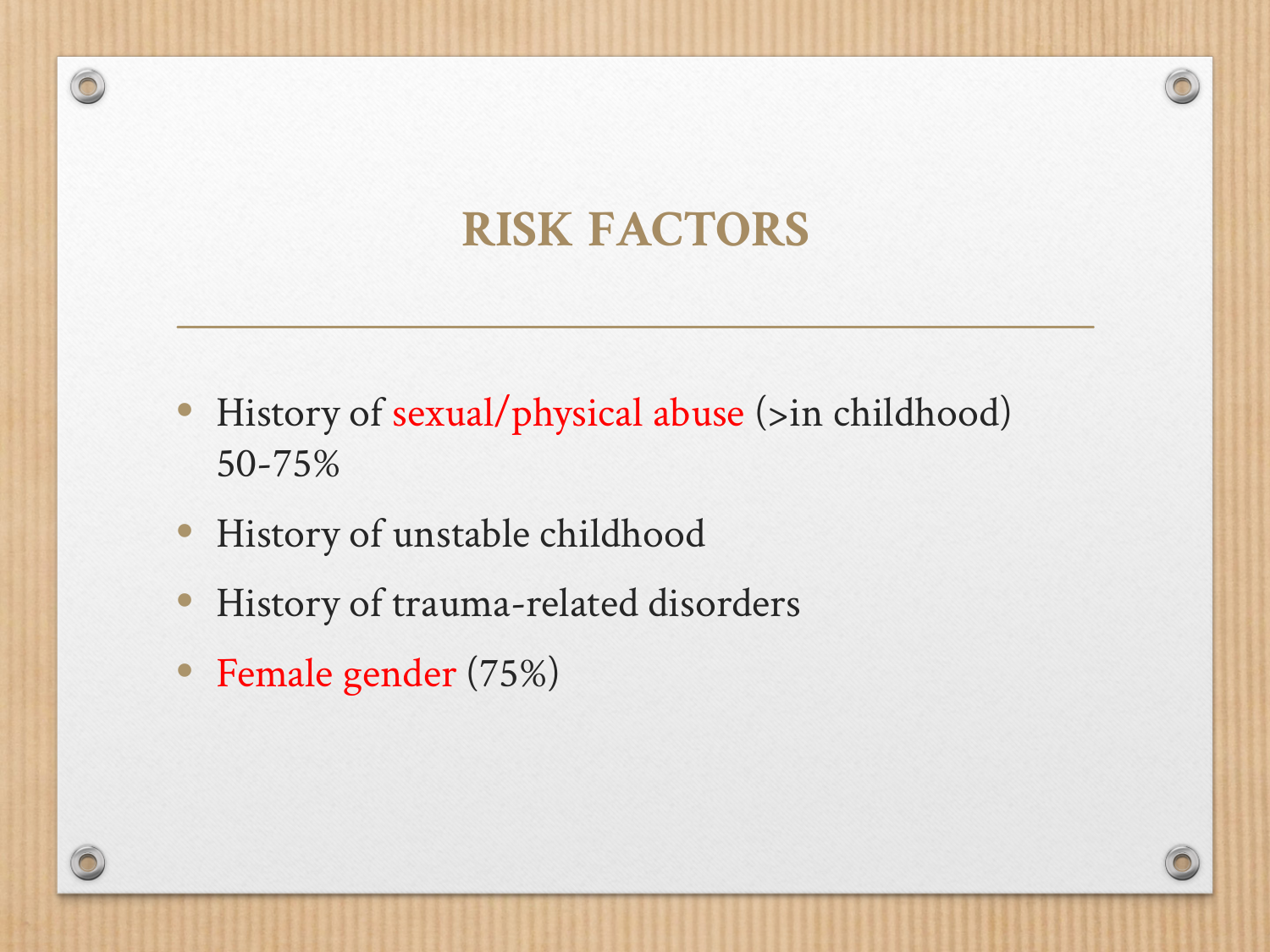

# RISK FACTORS
History of sexual/physical abuse (>in childhood) 50-75%
History of unstable childhood
History of trauma-related disorders
Female gender (75%)